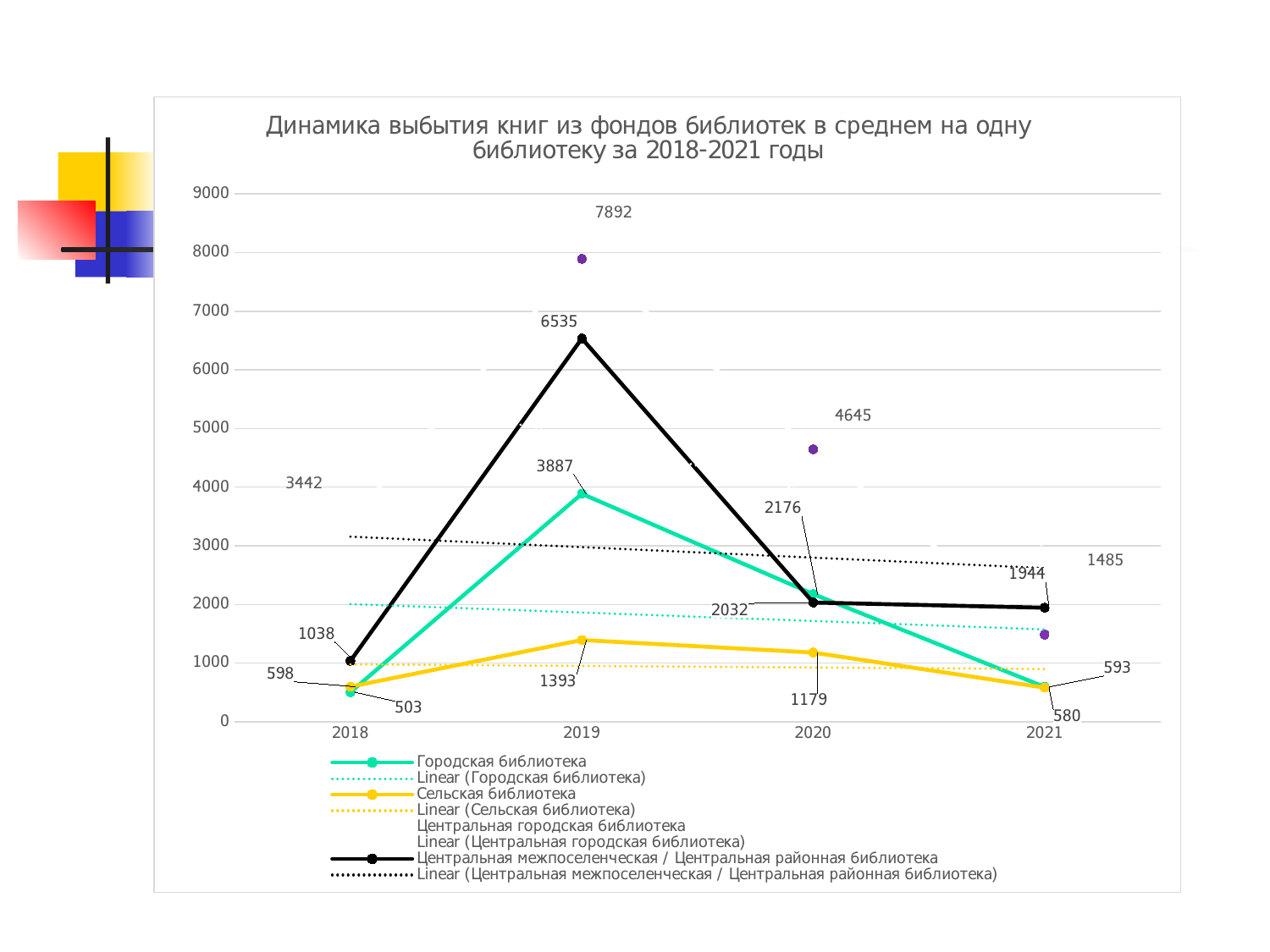

#

### Chart: Динамика выбытия книг из фондов библиотек в среднем на одну библиотеку за 2018-2021 годы

| Category | Городская библиотека | Сельская библиотека | Центральная городская библиотека | Центральная межпоселенческая / Центральная районная библиотека |
|---|---|---|---|---|
| 2018 | 503.03 | 597.81 | 3442.89 | 1038.0 |
| 2019 | 3887.08 | 1393.32 | 7892.33 | 6535.190476 |
| 2020 | 2176.09 | 1179.14 | 4645.0 | 2032.15 |
| 2021 | 593.42 | 580.37 | 1485.4 | 1944.1 |